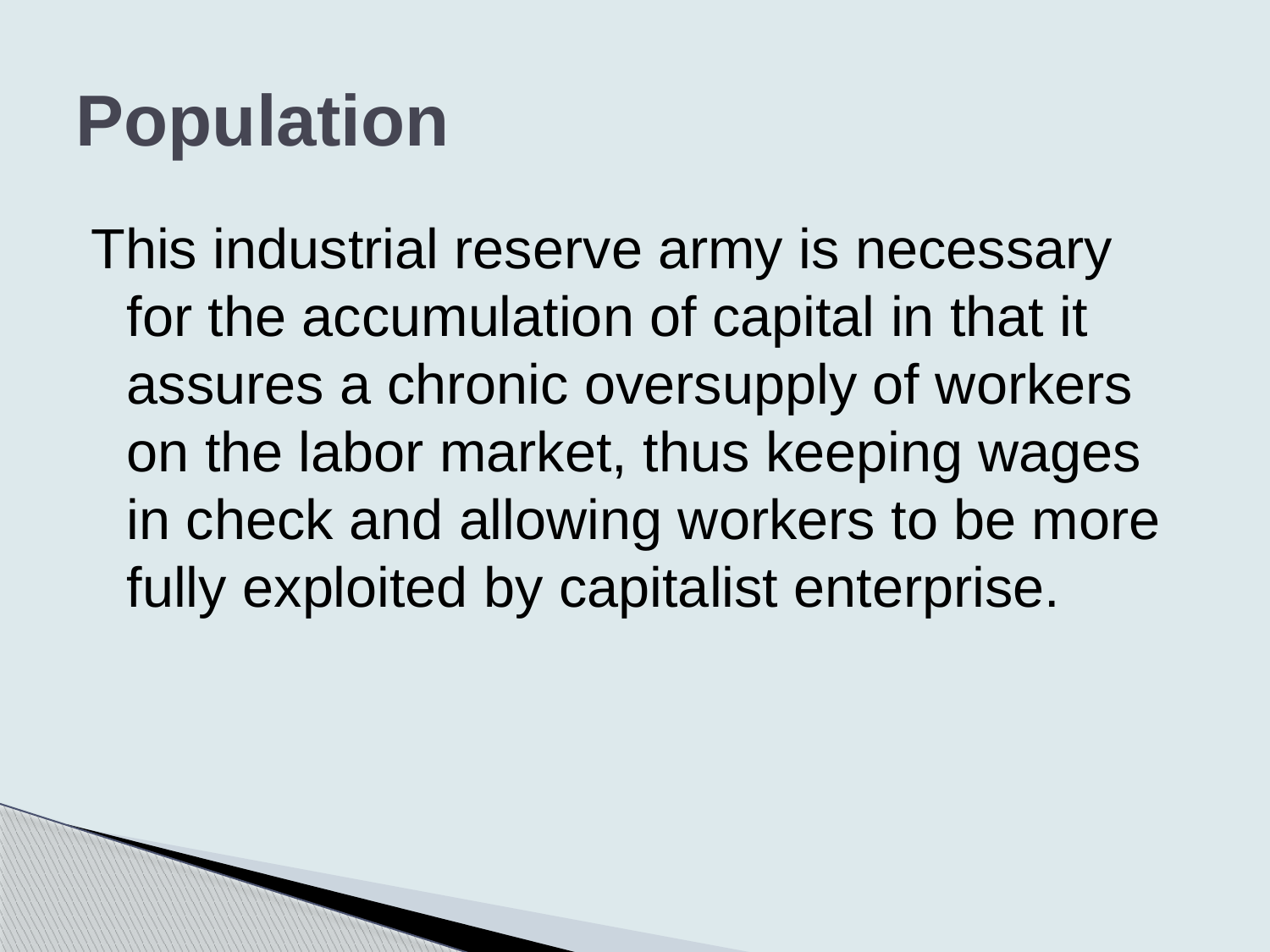

# Population
This industrial reserve army is necessary for the accumulation of capital in that it assures a chronic oversupply of workers on the labor market, thus keeping wages in check and allowing workers to be more fully exploited by capitalist enterprise.